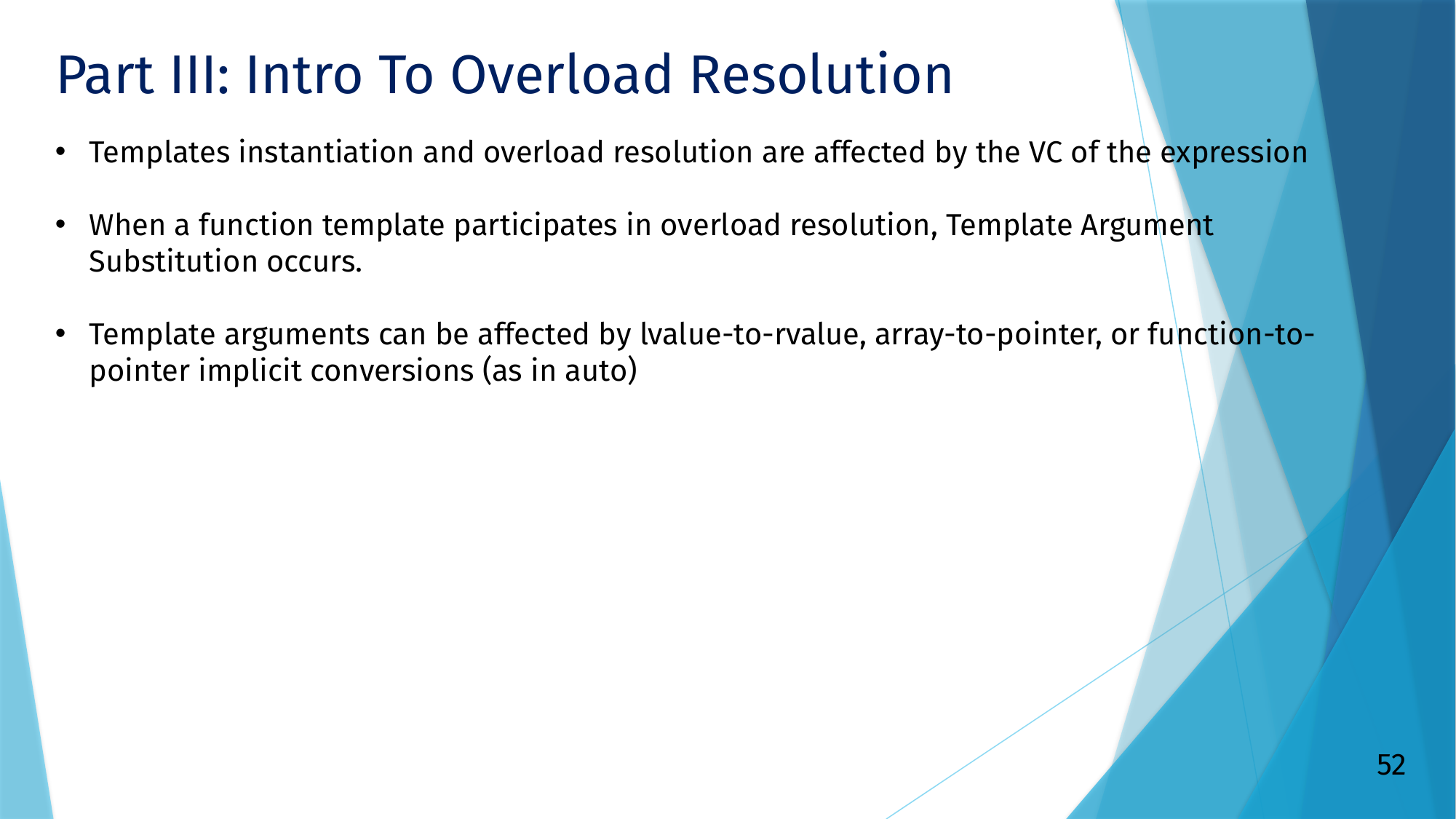

Part III: Intro To Overload Resolution
Templates instantiation and overload resolution are affected by the VC of the expression

When a function template participates in overload resolution, Template Argument Substitution occurs.

Template arguments can be affected by lvalue-to-rvalue, array-to-pointer, or function-to-pointer implicit conversions (as in auto)
52